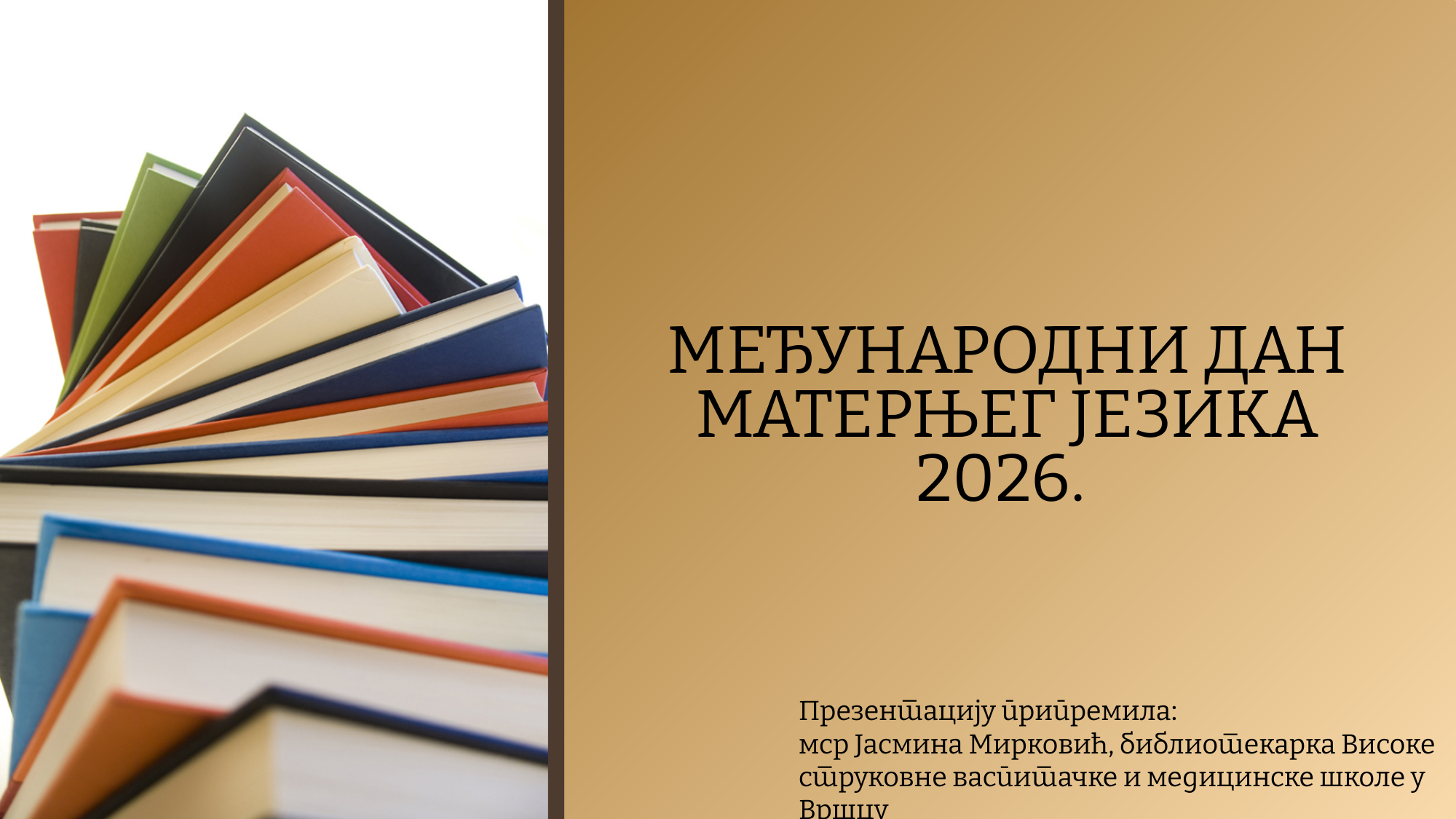

# МЕЂУНАРОДНИ ДАН МАТЕРЊЕГ ЈЕЗИКА 2026.
Презентацију припремила:
мср Јасмина Мирковић, библиотекарка Високе струковне васпитачке и медицинске школе у Вршцу